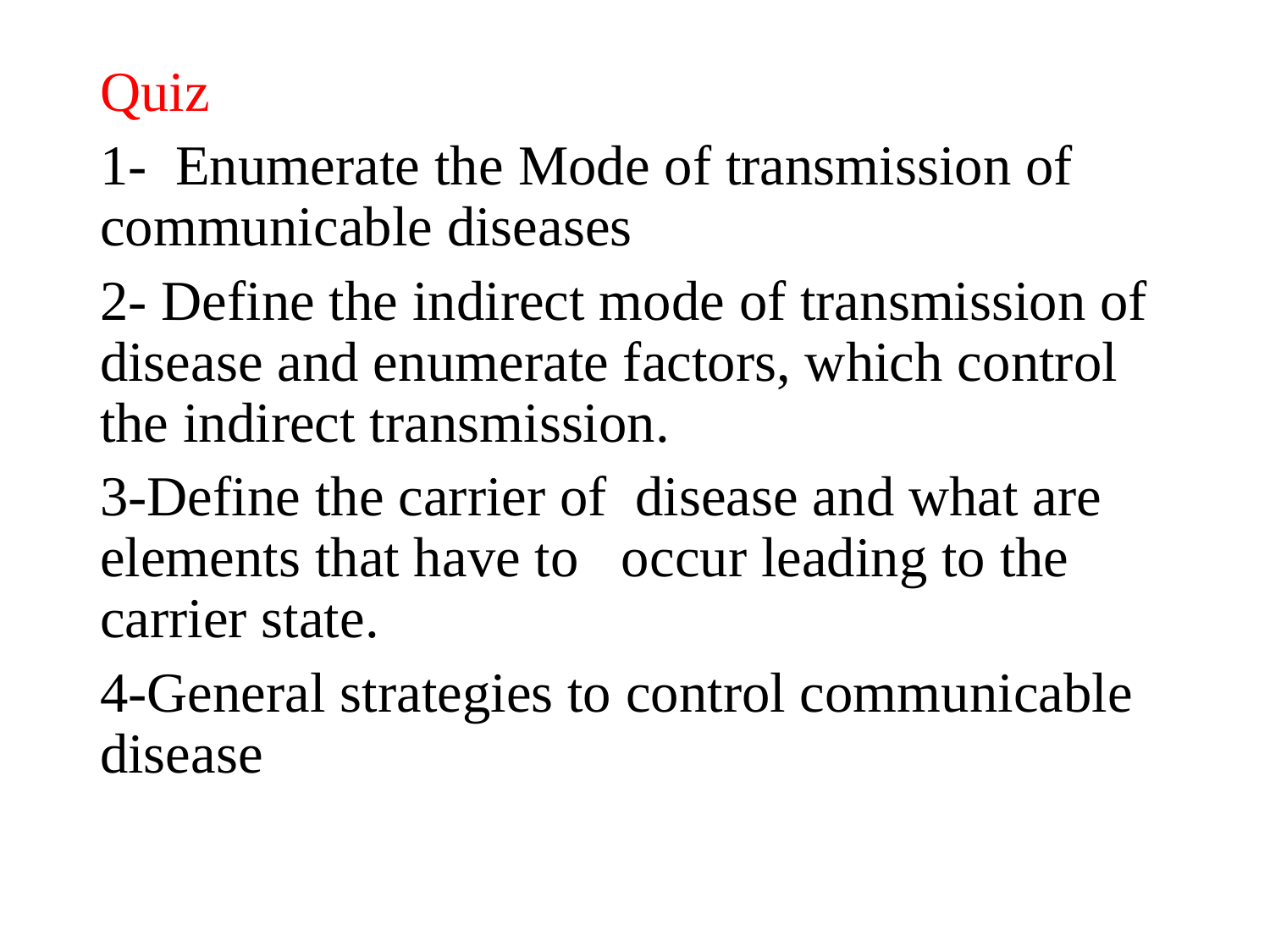

Quiz
1-  Enumerate the Mode of transmission of communicable diseases
2- Define the indirect mode of transmission of disease and enumerate factors, which control the indirect transmission.
3-Define the carrier of  disease and what are elements that have to   occur leading to the carrier state.
4-General strategies to control communicable disease